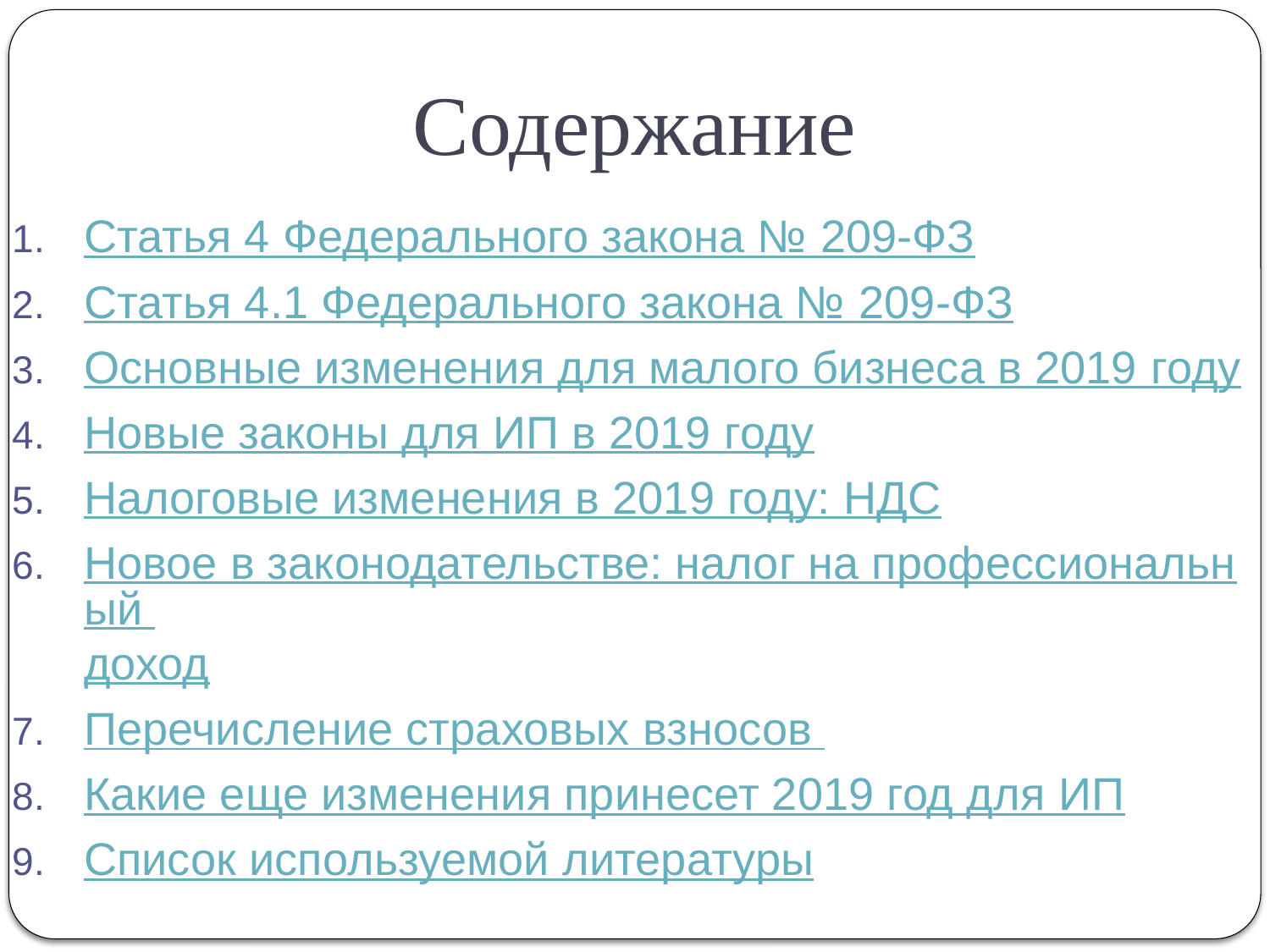

# Содержание
Статья 4 Федерального закона № 209-ФЗ
Статья 4.1 Федерального закона № 209-ФЗ
Основные изменения для малого бизнеса в 2019 году
Новые законы для ИП в 2019 году
Налоговые изменения в 2019 году: НДС
Новое в законодательстве: налог на профессиональный доход
Перечисление страховых взносов
Какие еще изменения принесет 2019 год для ИП
Список используемой литературы